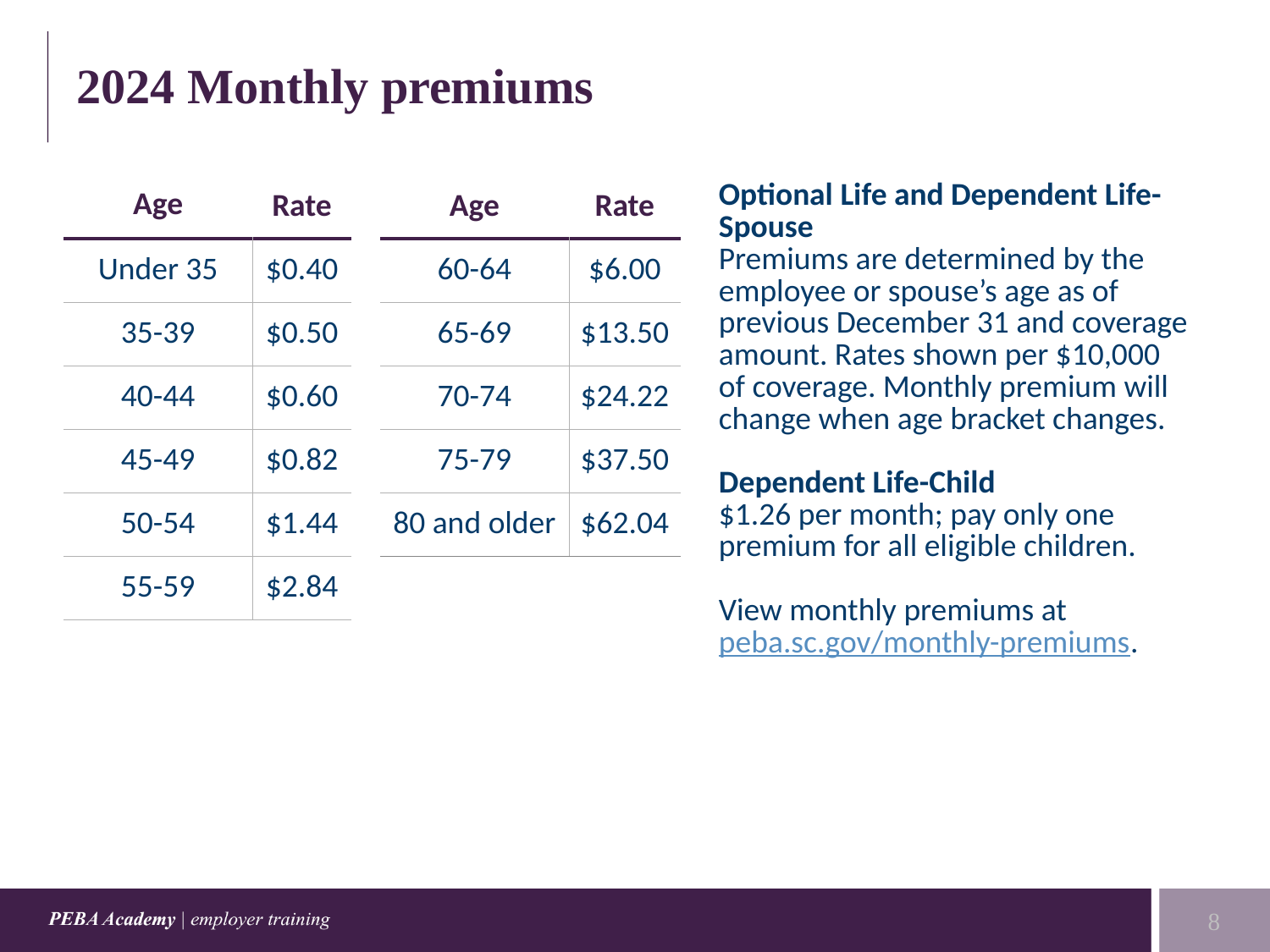

# 2024 Monthly premiums
| Age | Rate |  | Age | Rate |
| --- | --- | --- | --- | --- |
| Under 35 | $0.40 |  | 60-64 | $6.00 |
| 35-39 | $0.50 |  | 65-69 | $13.50 |
| 40-44 | $0.60 |  | 70-74 | $24.22 |
| 45-49 | $0.82 |  | 75-79 | $37.50 |
| 50-54 | $1.44 |  | 80 and older | $62.04 |
| 55-59 | $2.84 |  |  |  |
| Optional Life and Dependent Life-Spouse Premiums are determined by the employee or spouse’s age as of previous December 31 and coverage amount. Rates shown per $10,000 of coverage. Monthly premium will change when age bracket changes. Dependent Life-Child $1.26 per month; pay only one premium for all eligible children. View monthly premiums at peba.sc.gov/monthly-premiums. |
| --- |
8